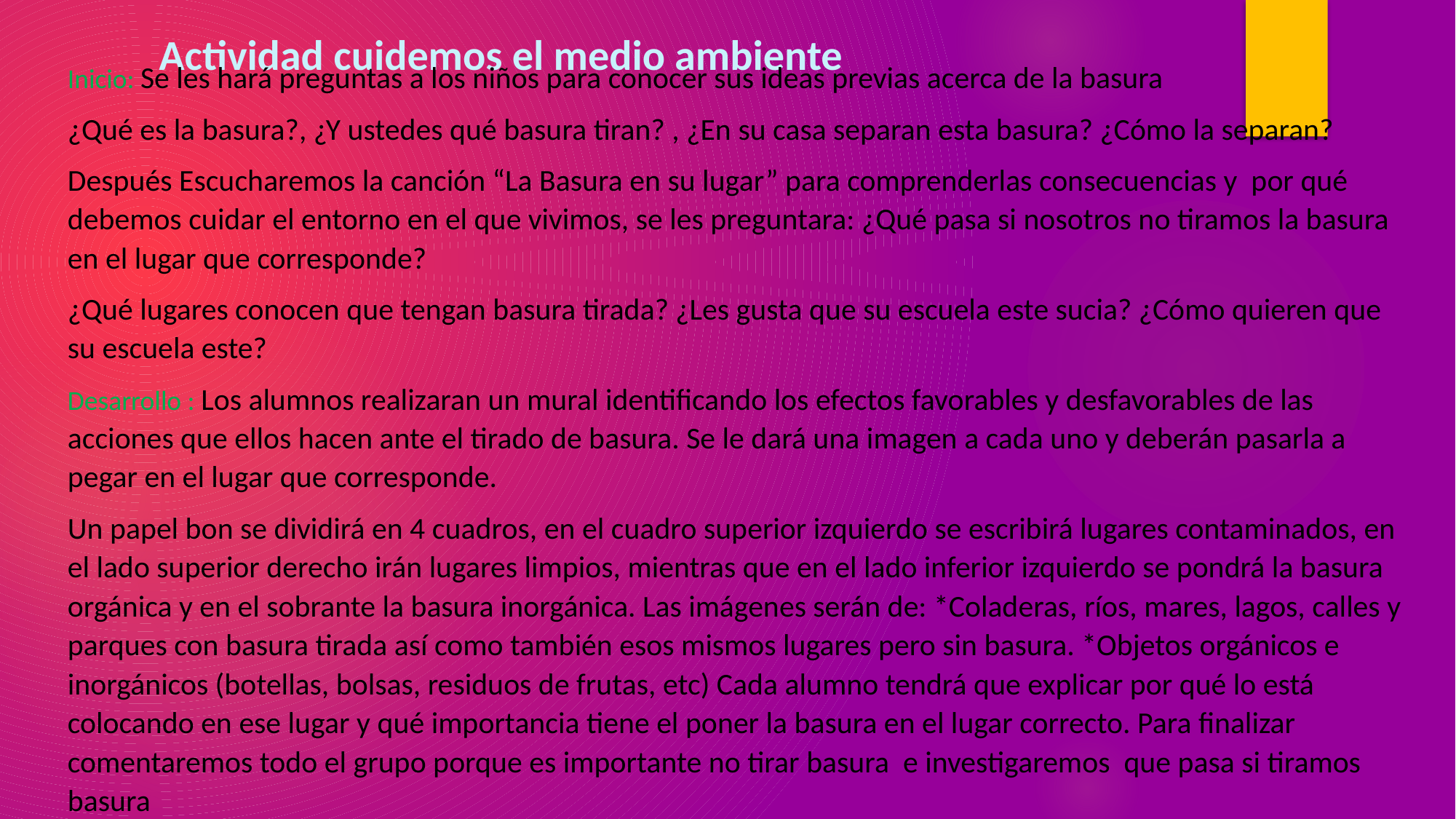

Actividad cuidemos el medio ambiente
Inicio: Se les hará preguntas a los niños para conocer sus ideas previas acerca de la basura
¿Qué es la basura?, ¿Y ustedes qué basura tiran? , ¿En su casa separan esta basura? ¿Cómo la separan?
Después Escucharemos la canción “La Basura en su lugar” para comprenderlas consecuencias y  por qué debemos cuidar el entorno en el que vivimos, se les preguntara: ¿Qué pasa si nosotros no tiramos la basura en el lugar que corresponde?
¿Qué lugares conocen que tengan basura tirada? ¿Les gusta que su escuela este sucia? ¿Cómo quieren que su escuela este?
Desarrollo : Los alumnos realizaran un mural identificando los efectos favorables y desfavorables de las acciones que ellos hacen ante el tirado de basura. Se le dará una imagen a cada uno y deberán pasarla a pegar en el lugar que corresponde.
Un papel bon se dividirá en 4 cuadros, en el cuadro superior izquierdo se escribirá lugares contaminados, en el lado superior derecho irán lugares limpios, mientras que en el lado inferior izquierdo se pondrá la basura orgánica y en el sobrante la basura inorgánica. Las imágenes serán de: *Coladeras, ríos, mares, lagos, calles y parques con basura tirada así como también esos mismos lugares pero sin basura. *Objetos orgánicos e inorgánicos (botellas, bolsas, residuos de frutas, etc) Cada alumno tendrá que explicar por qué lo está colocando en ese lugar y qué importancia tiene el poner la basura en el lugar correcto. Para finalizar comentaremos todo el grupo porque es importante no tirar basura  e investigaremos  que pasa si tiramos basura